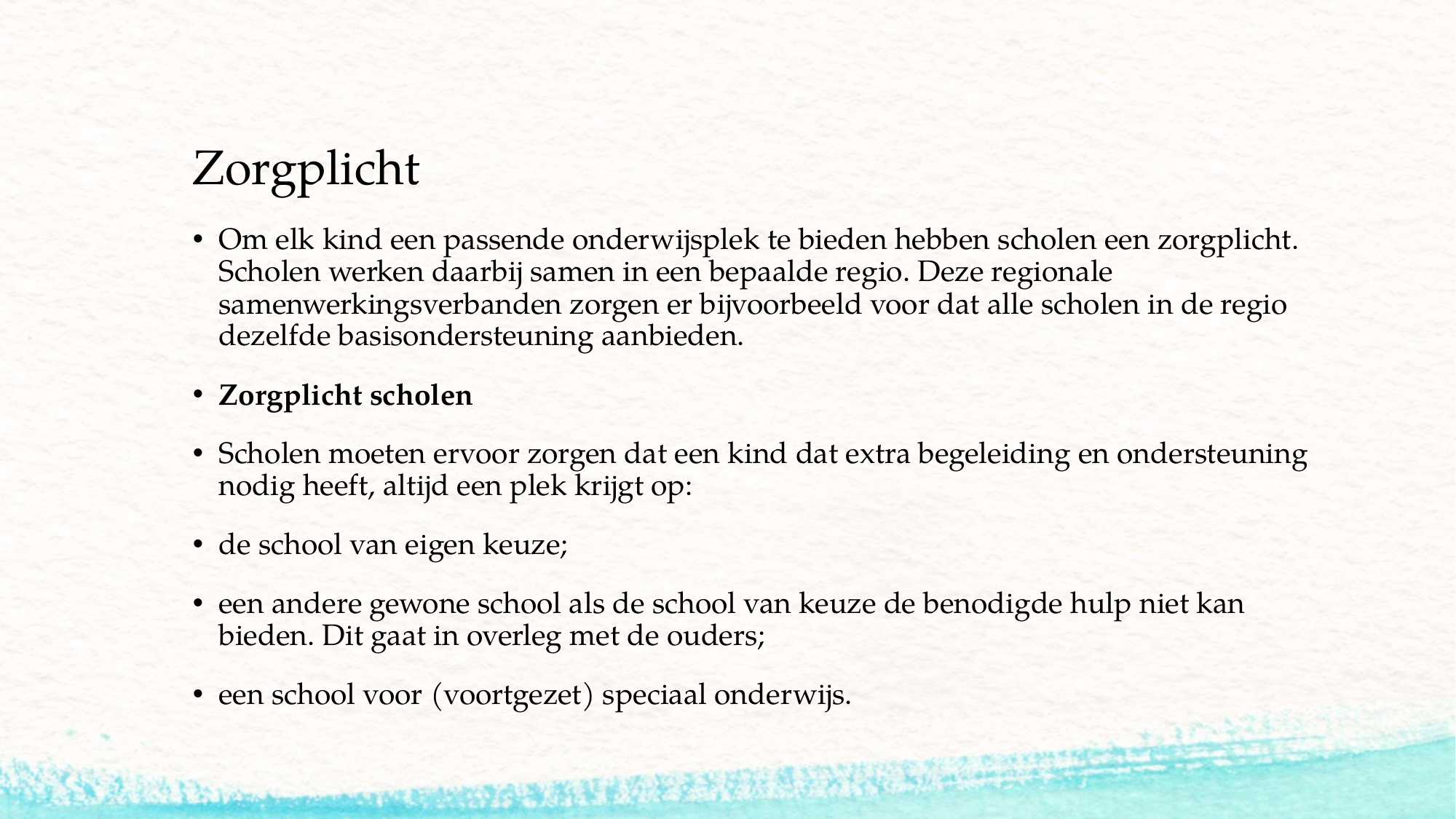

# Zorgplicht
Om elk kind een passende onderwijsplek te bieden hebben scholen een zorgplicht. Scholen werken daarbij samen in een bepaalde regio. Deze regionale samenwerkingsverbanden zorgen er bijvoorbeeld voor dat alle scholen in de regio dezelfde basisondersteuning aanbieden.
Zorgplicht scholen
Scholen moeten ervoor zorgen dat een kind dat extra begeleiding en ondersteuning nodig heeft, altijd een plek krijgt op:
de school van eigen keuze;
een andere gewone school als de school van keuze de benodigde hulp niet kan bieden. Dit gaat in overleg met de ouders;
een school voor (voortgezet) speciaal onderwijs.